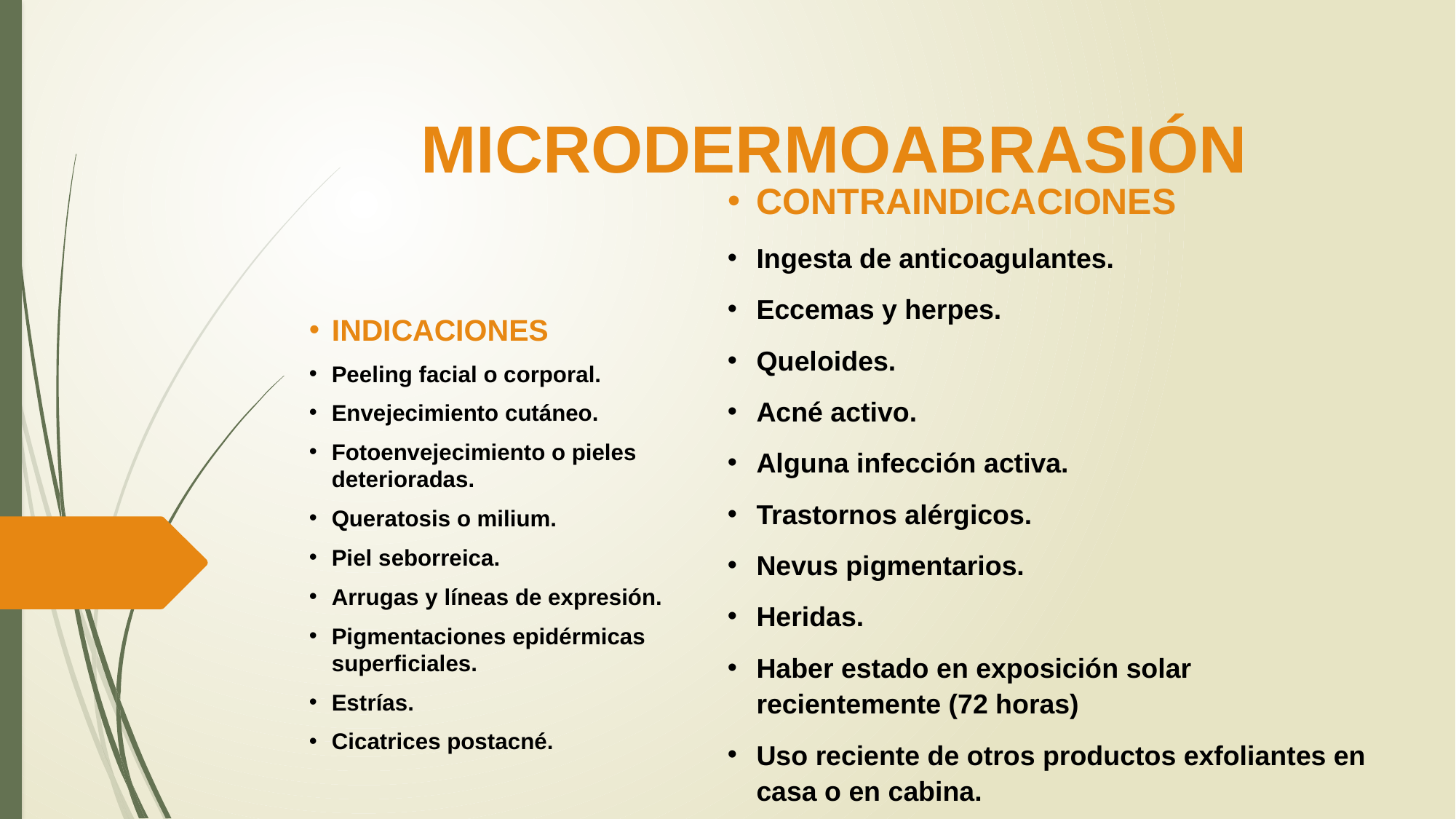

# MICRODERMOABRASIÓN
CONTRAINDICACIONES
Ingesta de anticoagulantes.
Eccemas y herpes.
Queloides.
Acné activo.
Alguna infección activa.
Trastornos alérgicos.
Nevus pigmentarios.
Heridas.
Haber estado en exposición solar recientemente (72 horas)
Uso reciente de otros productos exfoliantes en casa o en cabina.
INDICACIONES
Peeling facial o corporal.
Envejecimiento cutáneo.
Fotoenvejecimiento o pieles deterioradas.
Queratosis o milium.
Piel seborreica.
Arrugas y líneas de expresión.
Pigmentaciones epidérmicas superficiales.
Estrías.
Cicatrices postacné.